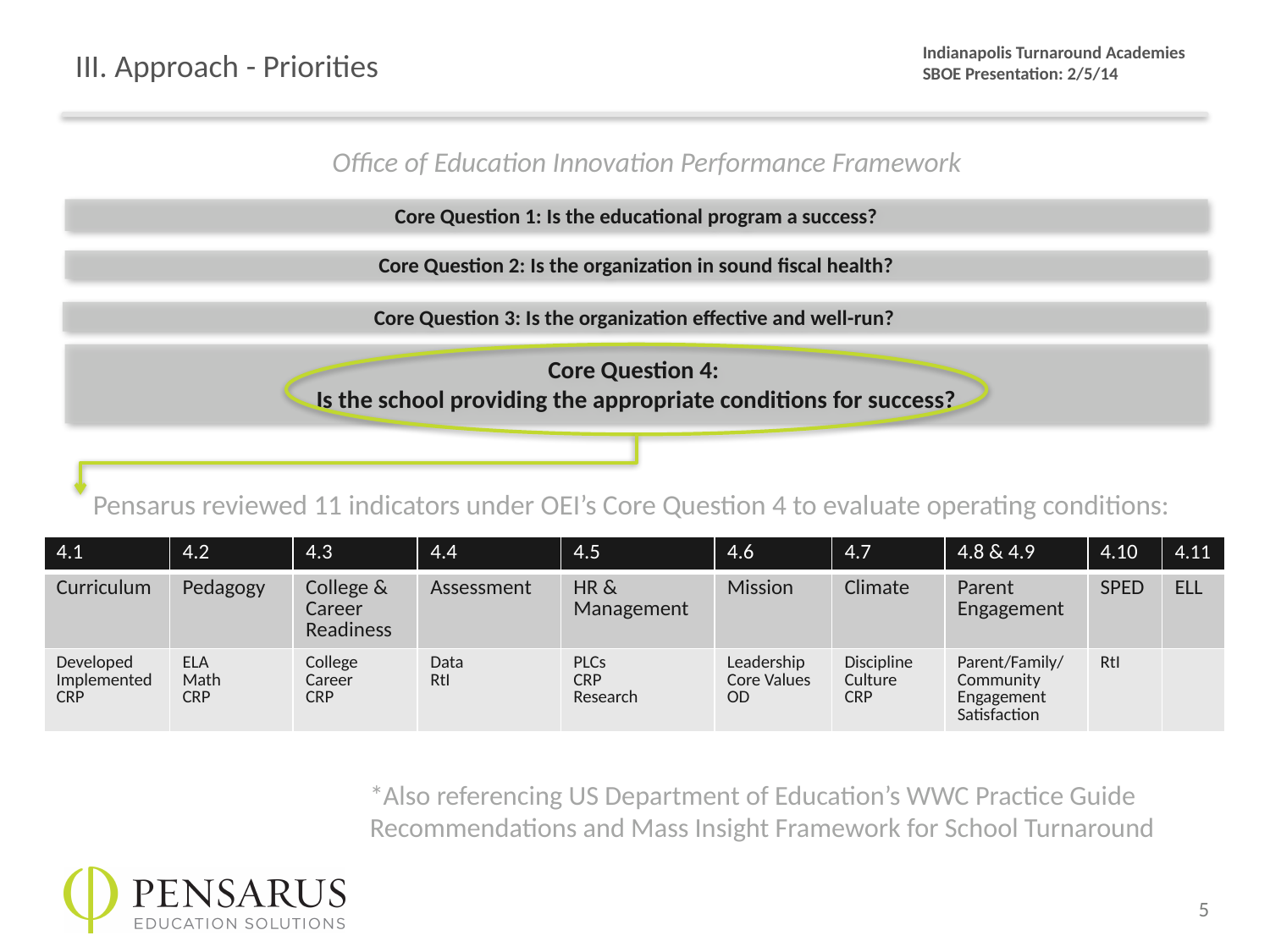

# III. Approach - Priorities
Office of Education Innovation Performance Framework
Core Question 1: Is the educational program a success?
Core Question 2: Is the organization in sound fiscal health?
Core Question 3: Is the organization effective and well-run?
Core Question 4:
Is the school providing the appropriate conditions for success?

Pensarus reviewed 11 indicators under OEI’s Core Question 4 to evaluate operating conditions:
| 4.1 | 4.2 | 4.3 | 4.4 | 4.5 | 4.6 | 4.7 | 4.8 & 4.9 | 4.10 | 4.11 |
| --- | --- | --- | --- | --- | --- | --- | --- | --- | --- |
| Curriculum | Pedagogy | College & Career Readiness | Assessment | HR & Management | Mission | Climate | Parent Engagement | SPED | ELL |
| Developed Implemented CRP | ELA Math CRP | College Career CRP | Data RtI | PLCs CRP Research | Leadership Core Values OD | Discipline Culture CRP | Parent/Family/ Community Engagement Satisfaction | RtI |  |
*Also referencing US Department of Education’s WWC Practice Guide Recommendations and Mass Insight Framework for School Turnaround
5